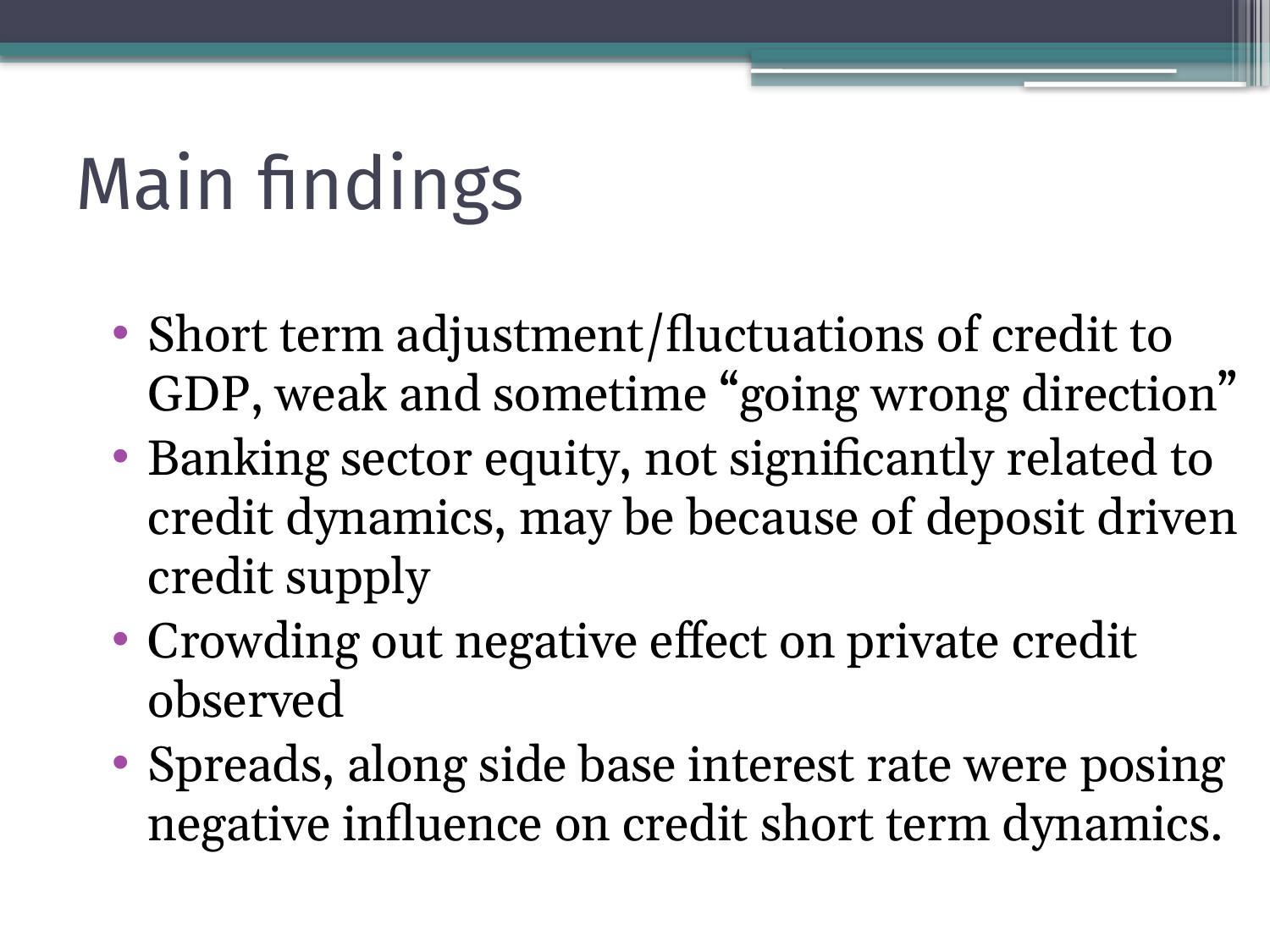

# Main findings
Short term adjustment/fluctuations of credit to GDP, weak and sometime “going wrong direction”
Banking sector equity, not significantly related to credit dynamics, may be because of deposit driven credit supply
Crowding out negative effect on private credit observed
Spreads, along side base interest rate were posing negative influence on credit short term dynamics.